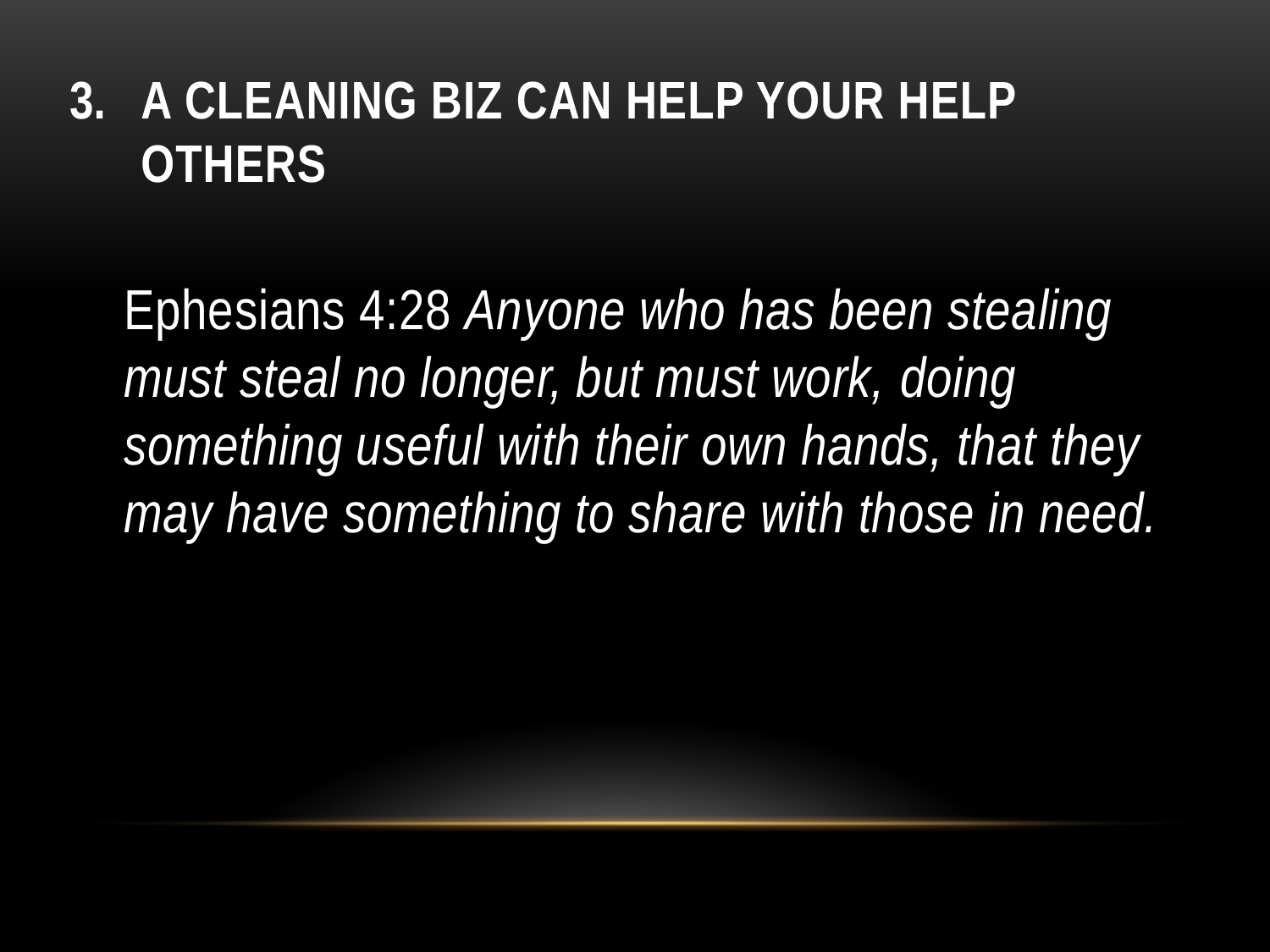

# A cleaning Biz can help your help others
Ephesians 4:28 Anyone who has been stealing must steal no longer, but must work, doing something useful with their own hands, that they may have something to share with those in need.